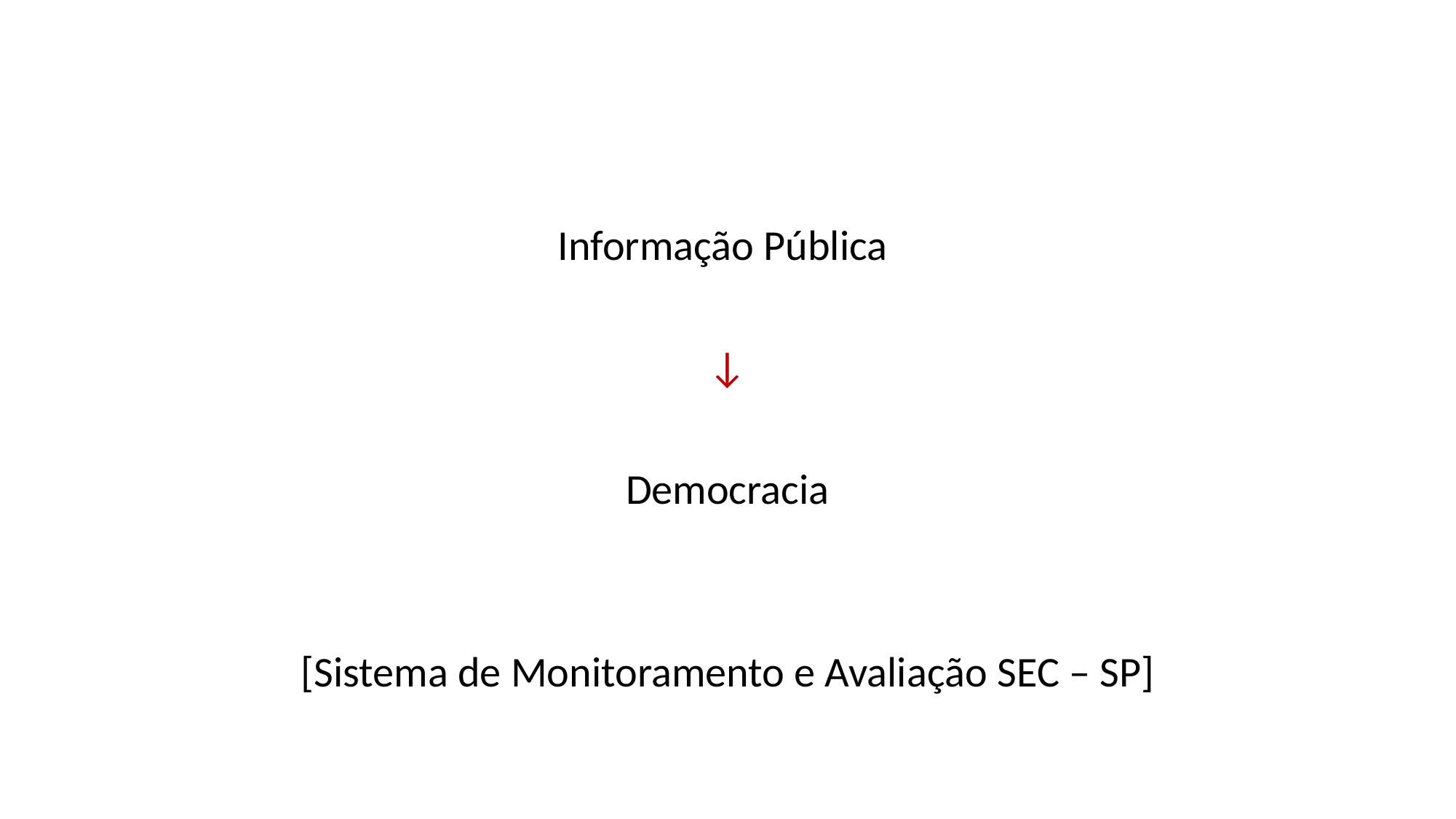

#
Informação Pública

↓

Democracia

[Sistema de Monitoramento e Avaliação SEC – SP]